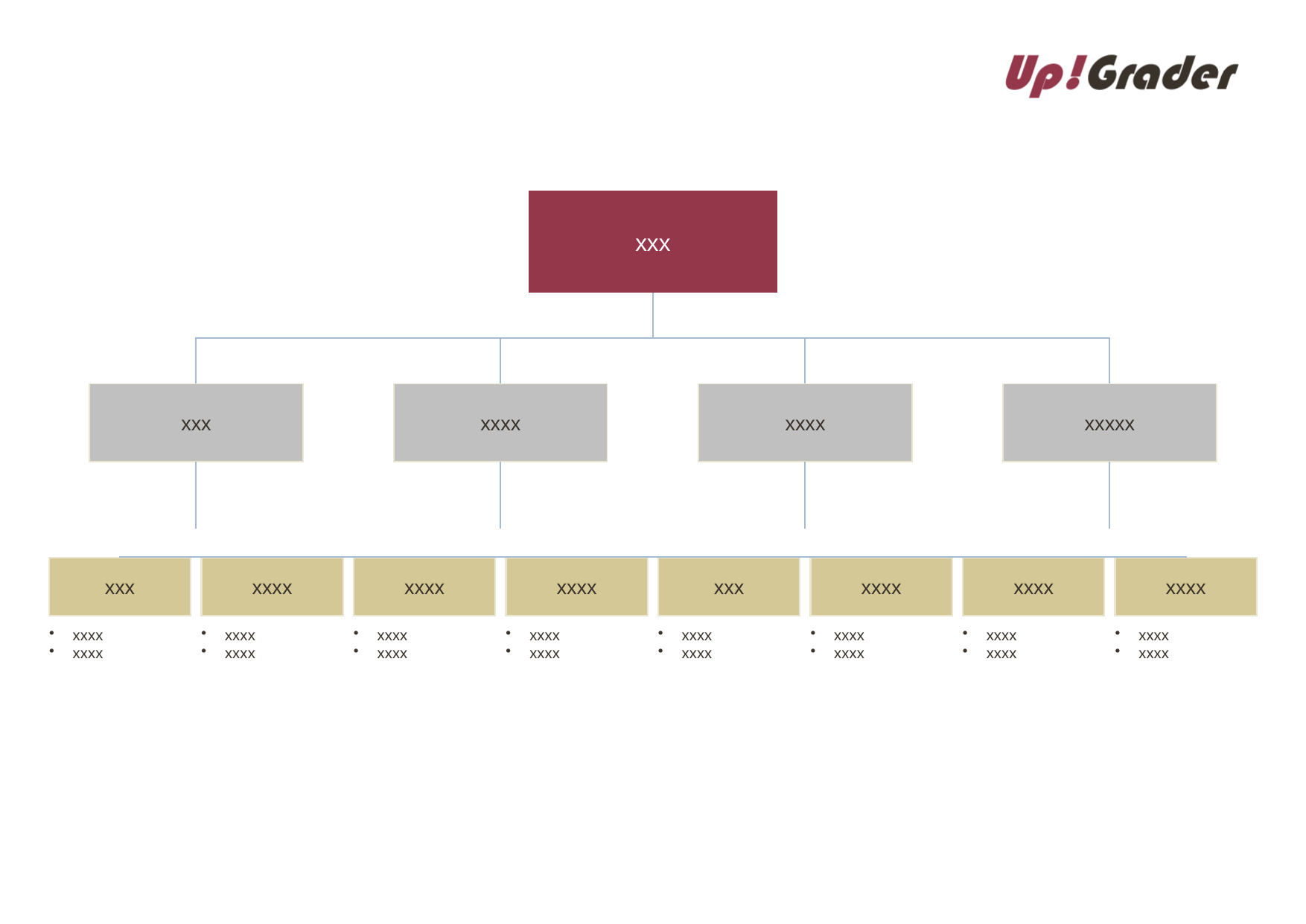

#
xxx
xxx
xxxx
xxxx
xxxxx
xxx
xxxx
xxxx
xxxx
xxx
xxxx
xxxx
xxxx
xxxx
xxxx
xxxx
xxxx
xxxx
xxxx
xxxx
xxxx
xxxx
xxxx
xxxx
xxxx
xxxx
xxxx
xxxx
xxxx